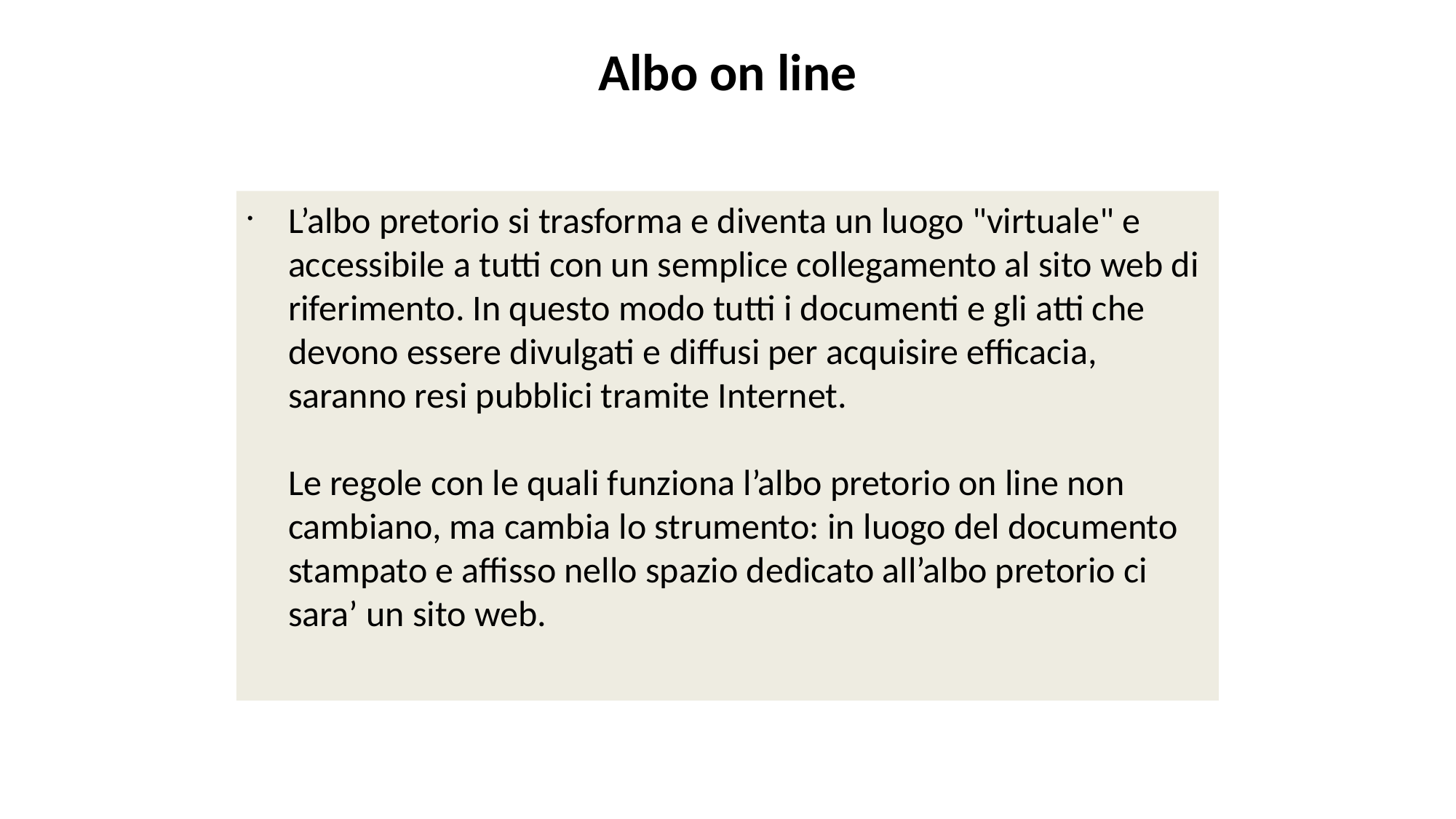

Albo on line
L’albo pretorio si trasforma e diventa un luogo "virtuale" e accessibile a tutti con un semplice collegamento al sito web di riferimento. In questo modo tutti i documenti e gli atti che devono essere divulgati e diffusi per acquisire efficacia, saranno resi pubblici tramite Internet. 
Le regole con le quali funziona l’albo pretorio on line non cambiano, ma cambia lo strumento: in luogo del documento stampato e affisso nello spazio dedicato all’albo pretorio ci sara’ un sito web.